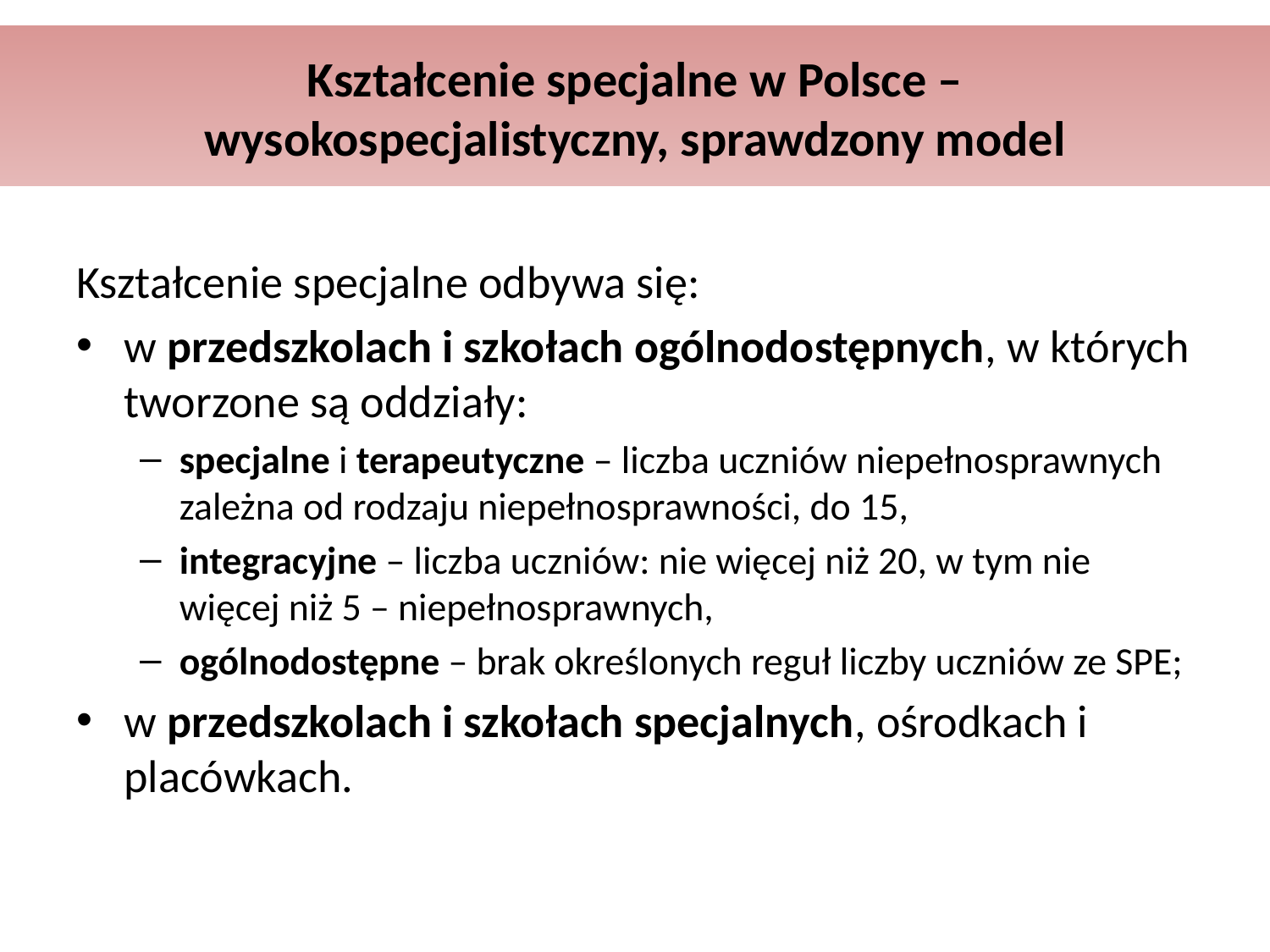

# Kształcenie specjalne w Polsce – wysokospecjalistyczny, sprawdzony model
Kształcenie specjalne odbywa się:
w przedszkolach i szkołach ogólnodostępnych, w których tworzone są oddziały:
specjalne i terapeutyczne – liczba uczniów niepełnosprawnych zależna od rodzaju niepełnosprawności, do 15,
integracyjne – liczba uczniów: nie więcej niż 20, w tym nie więcej niż 5 – niepełnosprawnych,
ogólnodostępne – brak określonych reguł liczby uczniów ze SPE;
w przedszkolach i szkołach specjalnych, ośrodkach i placówkach.